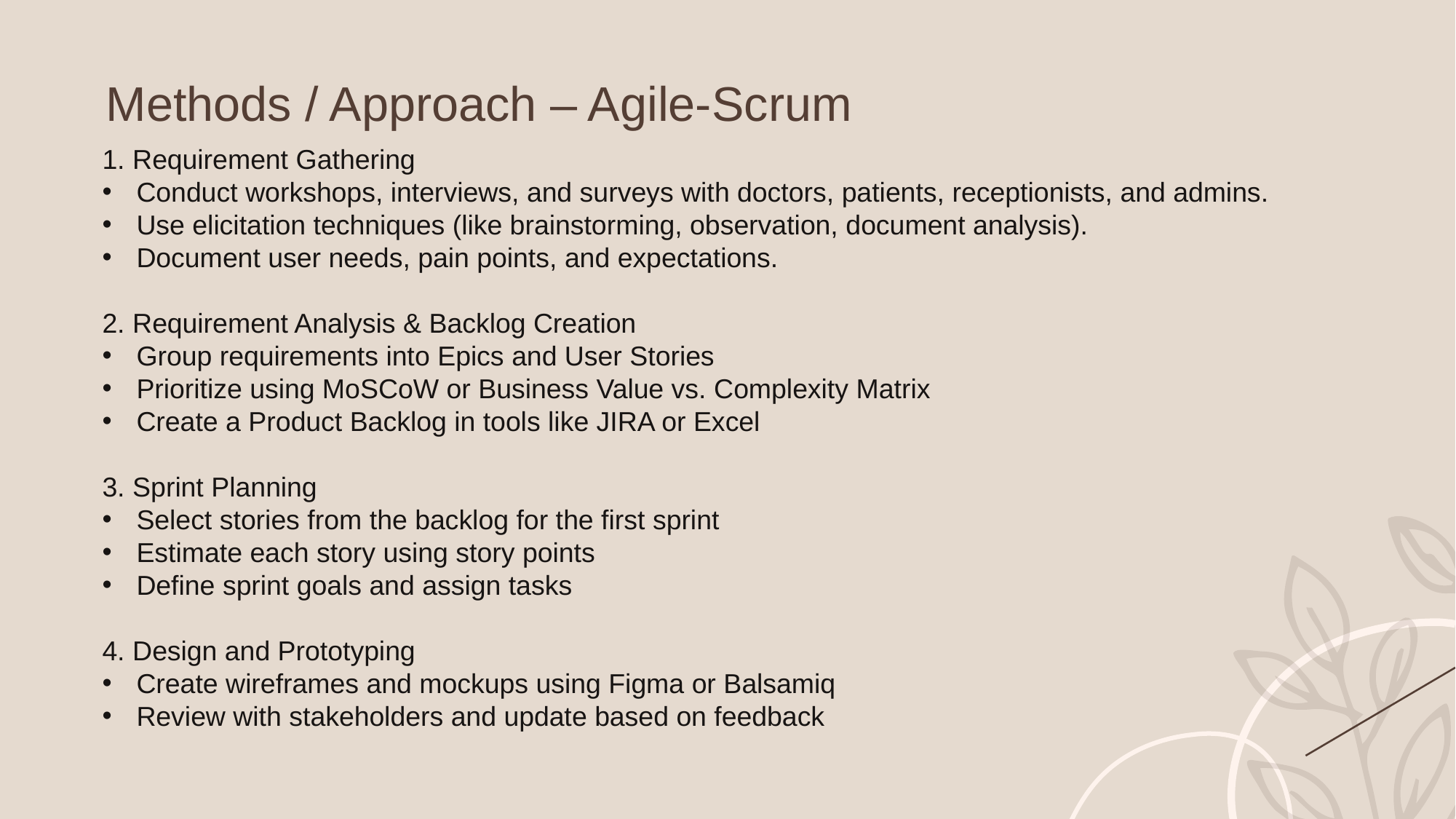

Methods / Approach – Agile-Scrum
1. Requirement Gathering
Conduct workshops, interviews, and surveys with doctors, patients, receptionists, and admins.
Use elicitation techniques (like brainstorming, observation, document analysis).
Document user needs, pain points, and expectations.

2. Requirement Analysis & Backlog Creation
Group requirements into Epics and User Stories
Prioritize using MoSCoW or Business Value vs. Complexity Matrix
Create a Product Backlog in tools like JIRA or Excel

3. Sprint Planning
Select stories from the backlog for the first sprint
Estimate each story using story points
Define sprint goals and assign tasks

4. Design and Prototyping
Create wireframes and mockups using Figma or Balsamiq
Review with stakeholders and update based on feedback